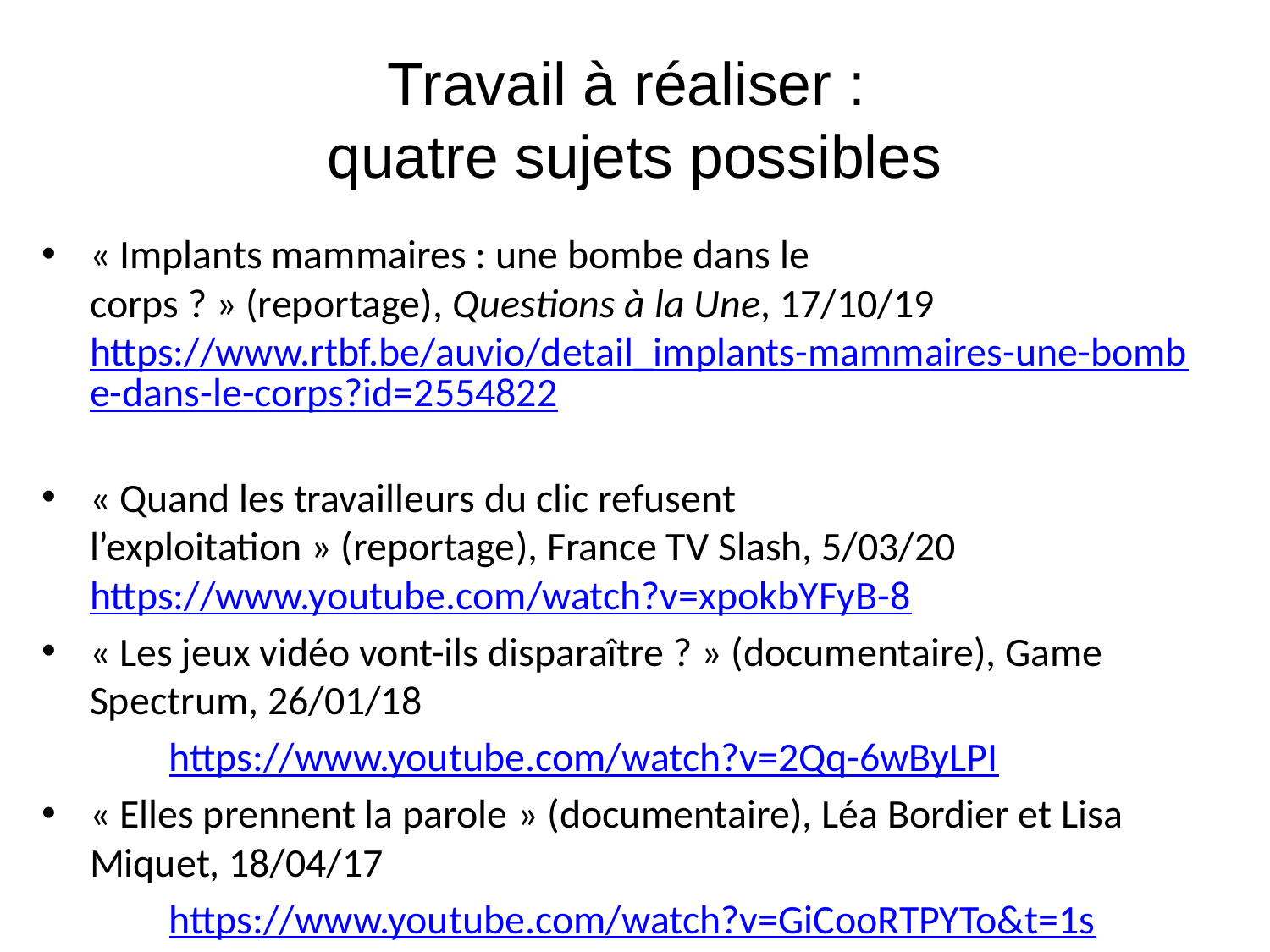

# Travail à réaliser : quatre sujets possibles
« Implants mammaires : une bombe dans le
corps ? » (reportage), Questions à la Une, 17/10/19https://www.rtbf.be/auvio/detail_implants-mammaires-une-bombe-dans-le-corps?id=2554822
« Quand les travailleurs du clic refusent
l’exploitation » (reportage), France TV Slash, 5/03/20https://www.youtube.com/watch?v=xpokbYFyB-8
« Les jeux vidéo vont-ils disparaître ? » (documentaire), Game Spectrum, 26/01/18
	https://www.youtube.com/watch?v=2Qq-6wByLPI
« Elles prennent la parole » (documentaire), Léa Bordier et Lisa Miquet, 18/04/17
	https://www.youtube.com/watch?v=GiCooRTPYTo&t=1s